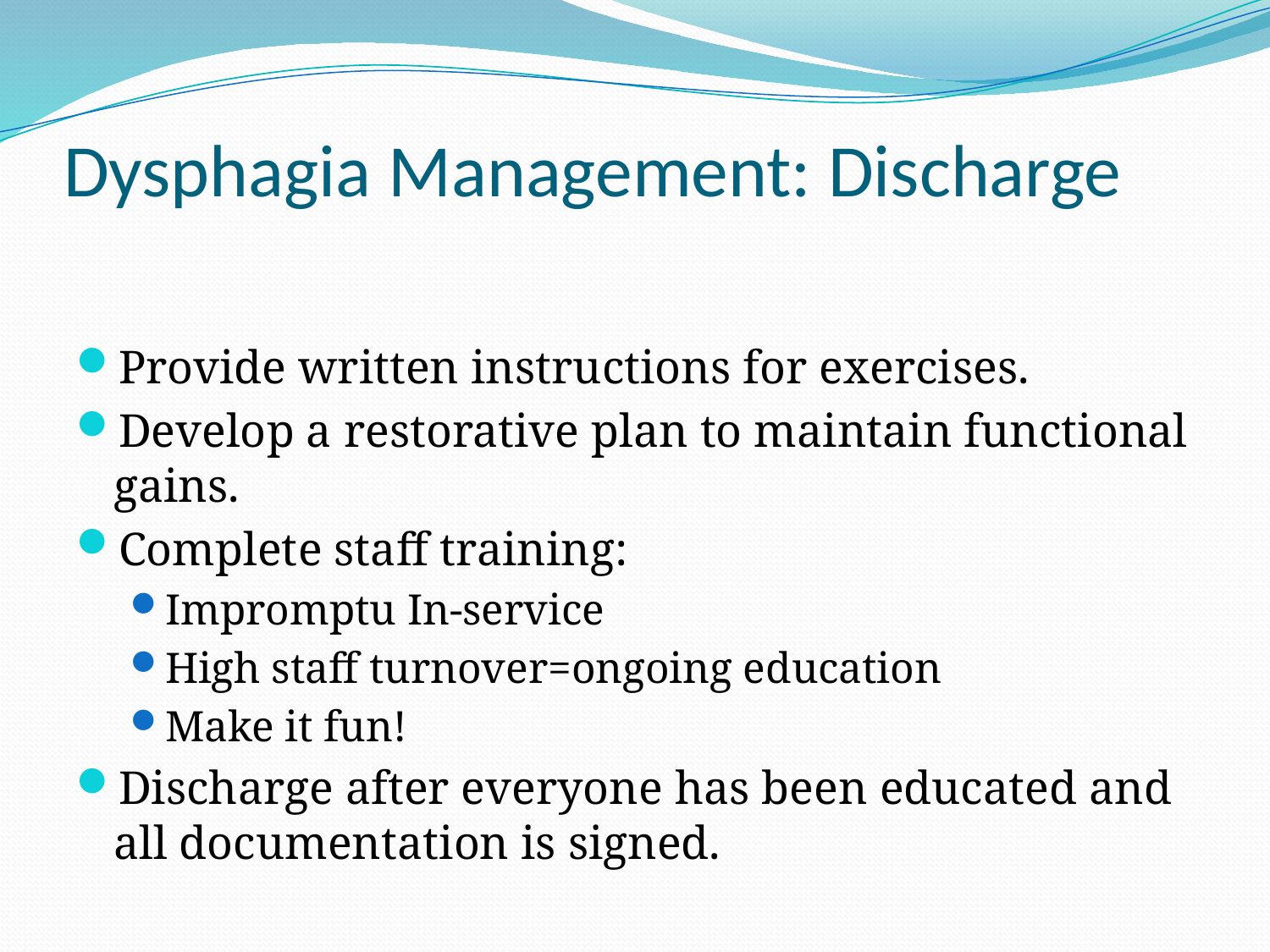

# Dysphagia Management: Discharge

Provide written instructions for exercises.
Develop a restorative plan to maintain functional gains.
Complete staff training:
Impromptu In-service
High staff turnover=ongoing education
Make it fun!
Discharge after everyone has been educated and all documentation is signed.